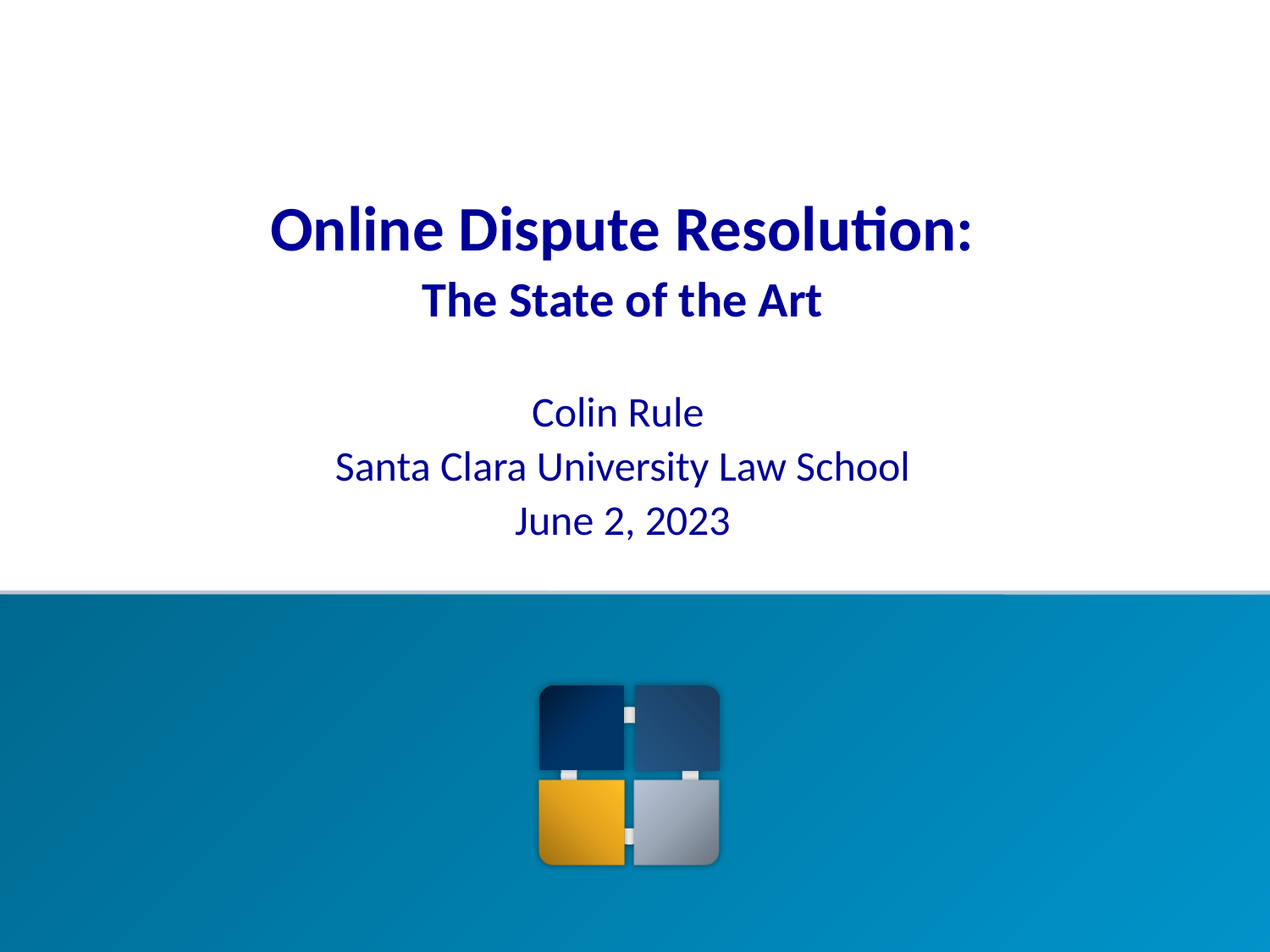

Online Dispute Resolution:
The State of the Art

Colin Rule
Santa Clara University Law School
June 2, 2023